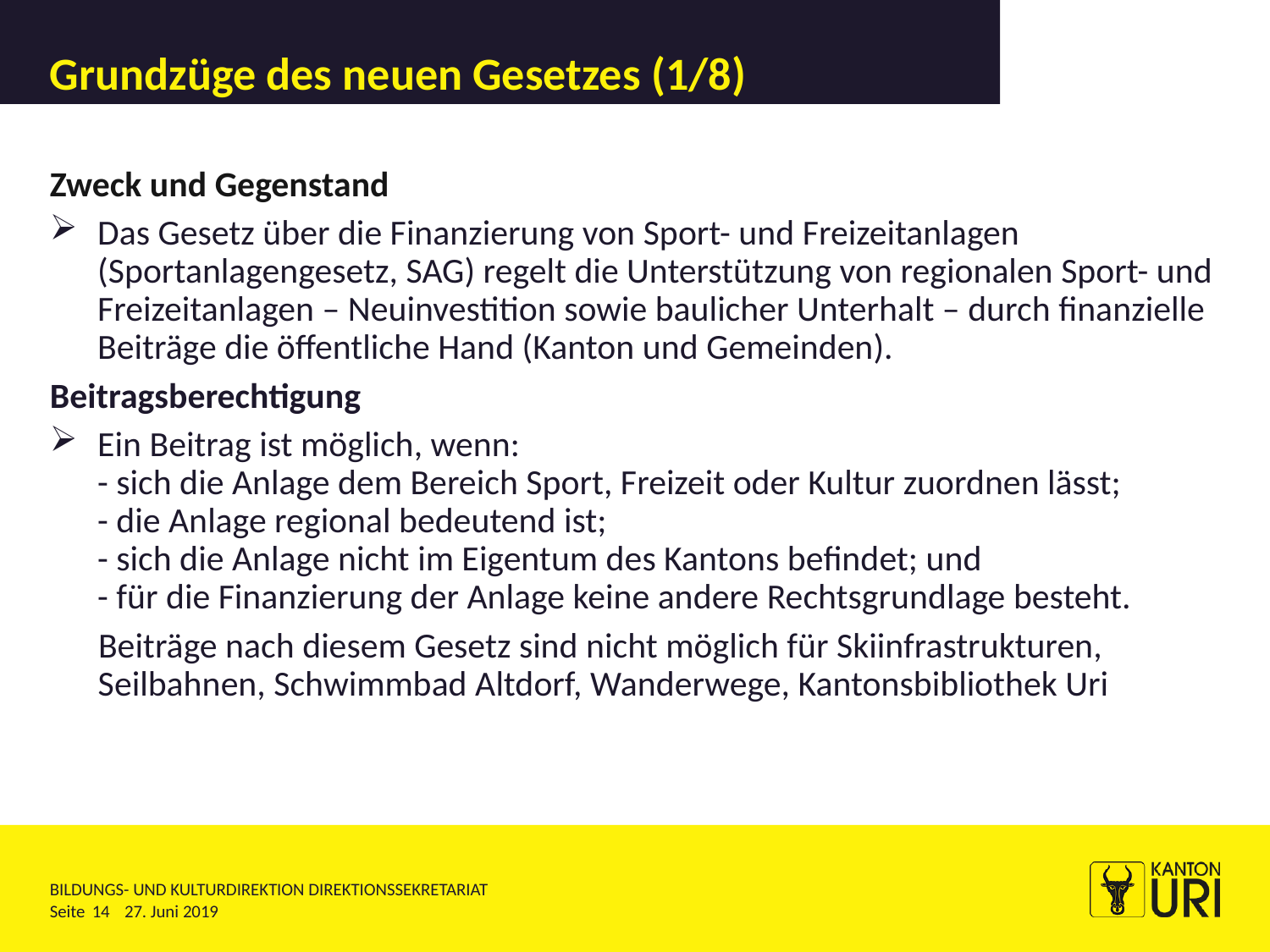

# Grundzüge des neuen Gesetzes (1/8)

Zweck und Gegenstand
Das Gesetz über die Finanzierung von Sport- und Freizeitanlagen (Sportanlagengesetz, SAG) regelt die Unterstützung von regionalen Sport- und Freizeitanlagen – Neuinvestition sowie baulicher Unterhalt – durch finanzielle Beiträge die öffentliche Hand (Kanton und Gemeinden).
Beitragsberechtigung
Ein Beitrag ist möglich, wenn:
- sich die Anlage dem Bereich Sport, Freizeit oder Kultur zuordnen lässt;
- die Anlage regional bedeutend ist;
- sich die Anlage nicht im Eigentum des Kantons befindet; und
- für die Finanzierung der Anlage keine andere Rechtsgrundlage besteht.
      Beiträge nach diesem Gesetz sind nicht möglich für Skiinfrastrukturen,
      Seilbahnen, Schwimmbad Altdorf, Wanderwege, Kantonsbibliothek Uri
14
27. Juni 2019